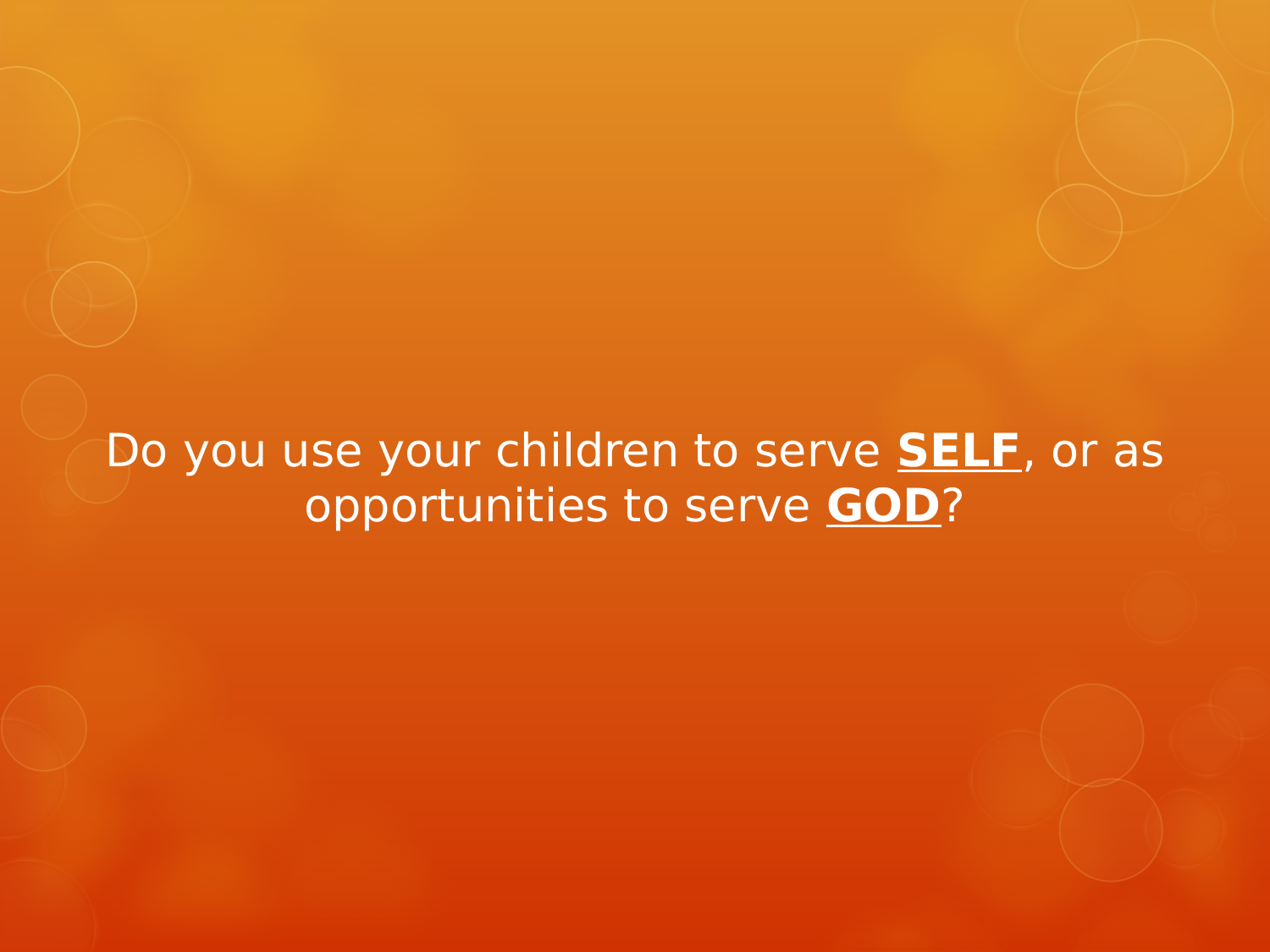

Do you use your children to serve SELF, or as opportunities to serve GOD?